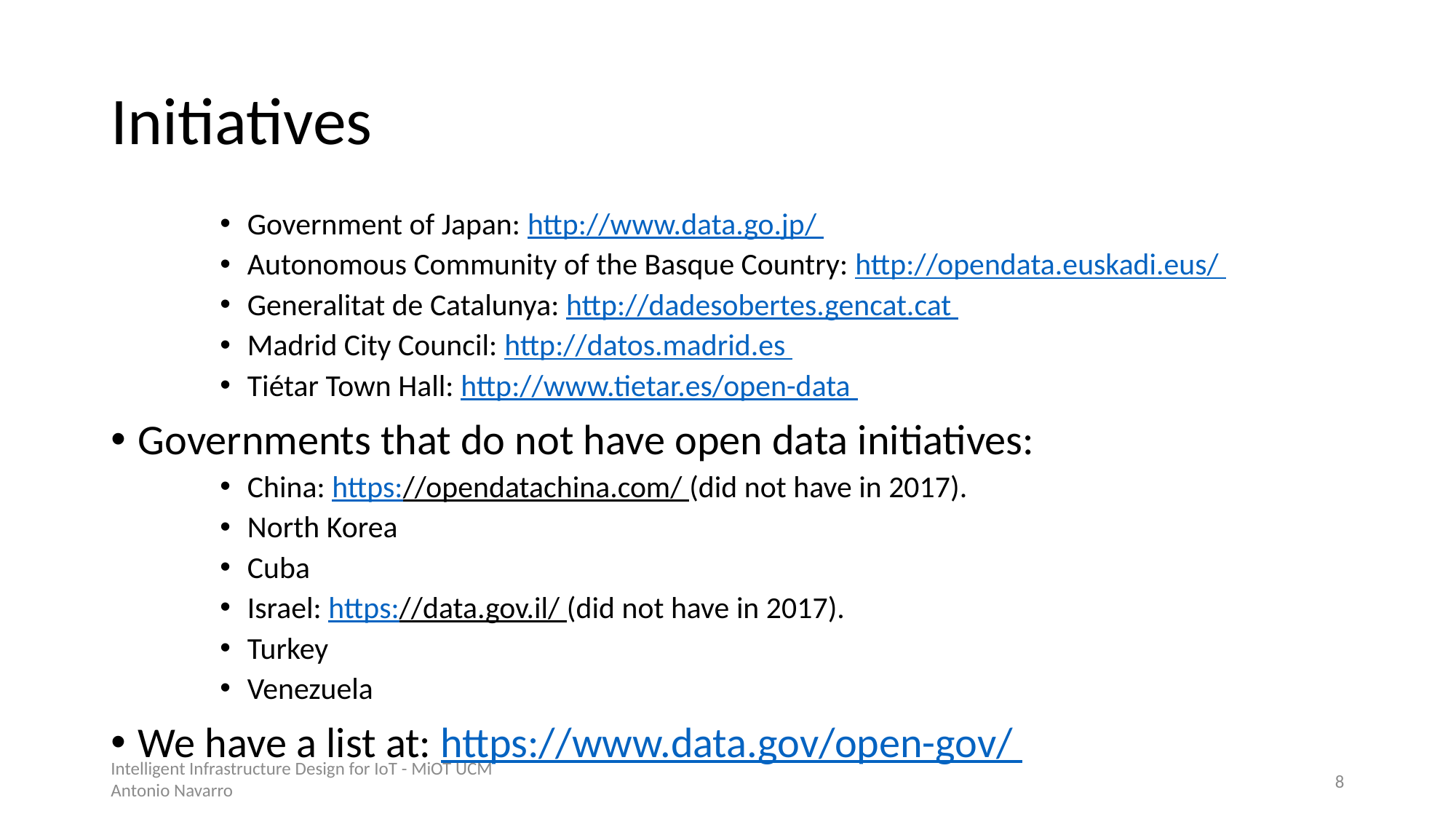

# Initiatives
Government of Japan: http://www.data.go.jp/
Autonomous Community of the Basque Country: http://opendata.euskadi.eus/
Generalitat de Catalunya: http://dadesobertes.gencat.cat
Madrid City Council: http://datos.madrid.es
Tiétar Town Hall: http://www.tietar.es/open-data
Governments that do not have open data initiatives:
China: https://opendatachina.com/ (did not have in 2017).
North Korea
Cuba
Israel: https://data.gov.il/ (did not have in 2017).
Turkey
Venezuela
We have a list at: https://www.data.gov/open-gov/

Intelligent Infrastructure Design for IoT - MiOT UCM
Antonio Navarro
8